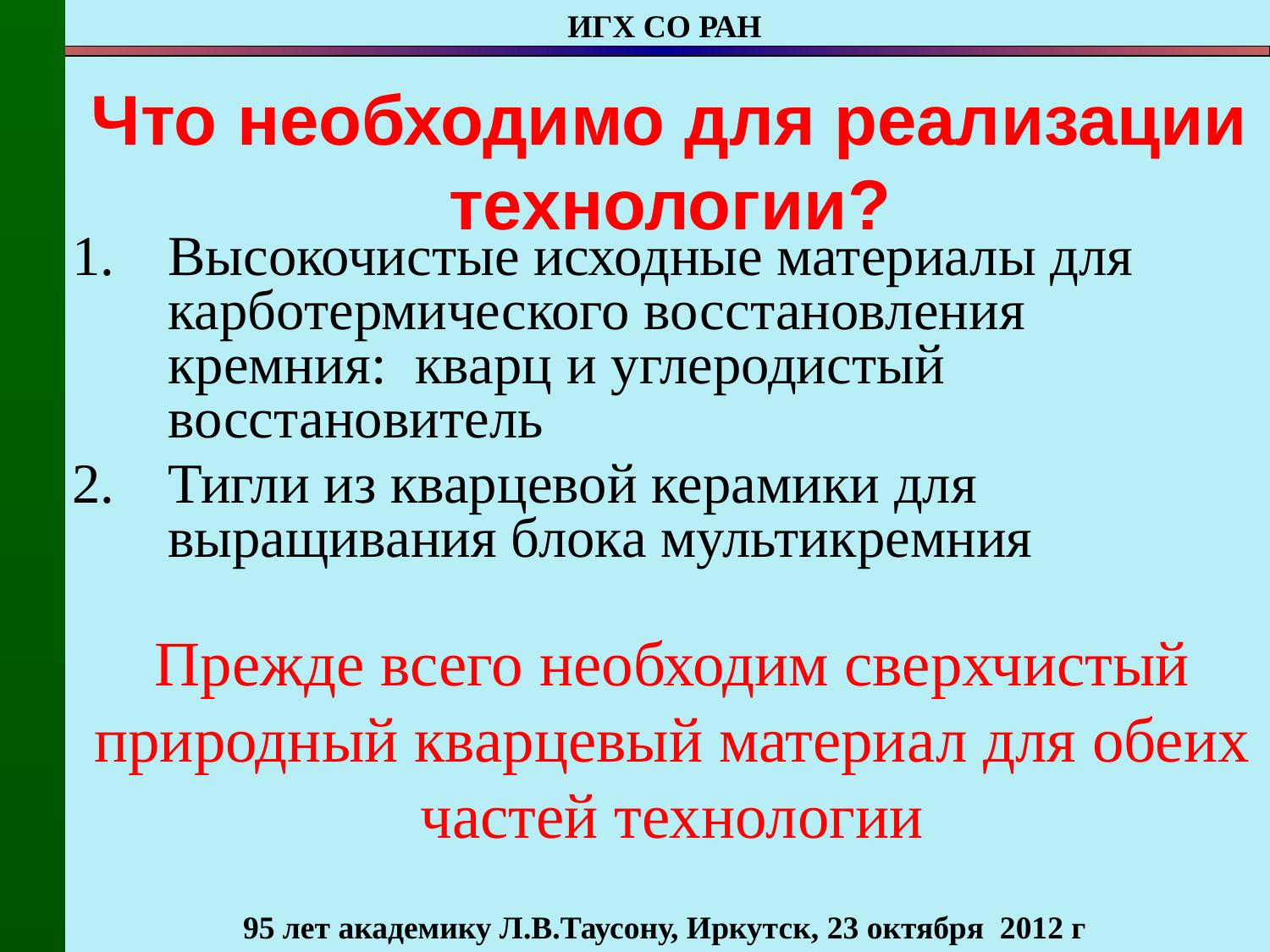

# Что необходимо для реализации технологии?
Высокочистые исходные материалы для карботермического восстановления кремния:  кварц и углеродистый восстановитель
Тигли из кварцевой керамики для выращивания блока мультикремния
Прежде всего необходим сверхчистый природный кварцевый материал для обеих частей технологии